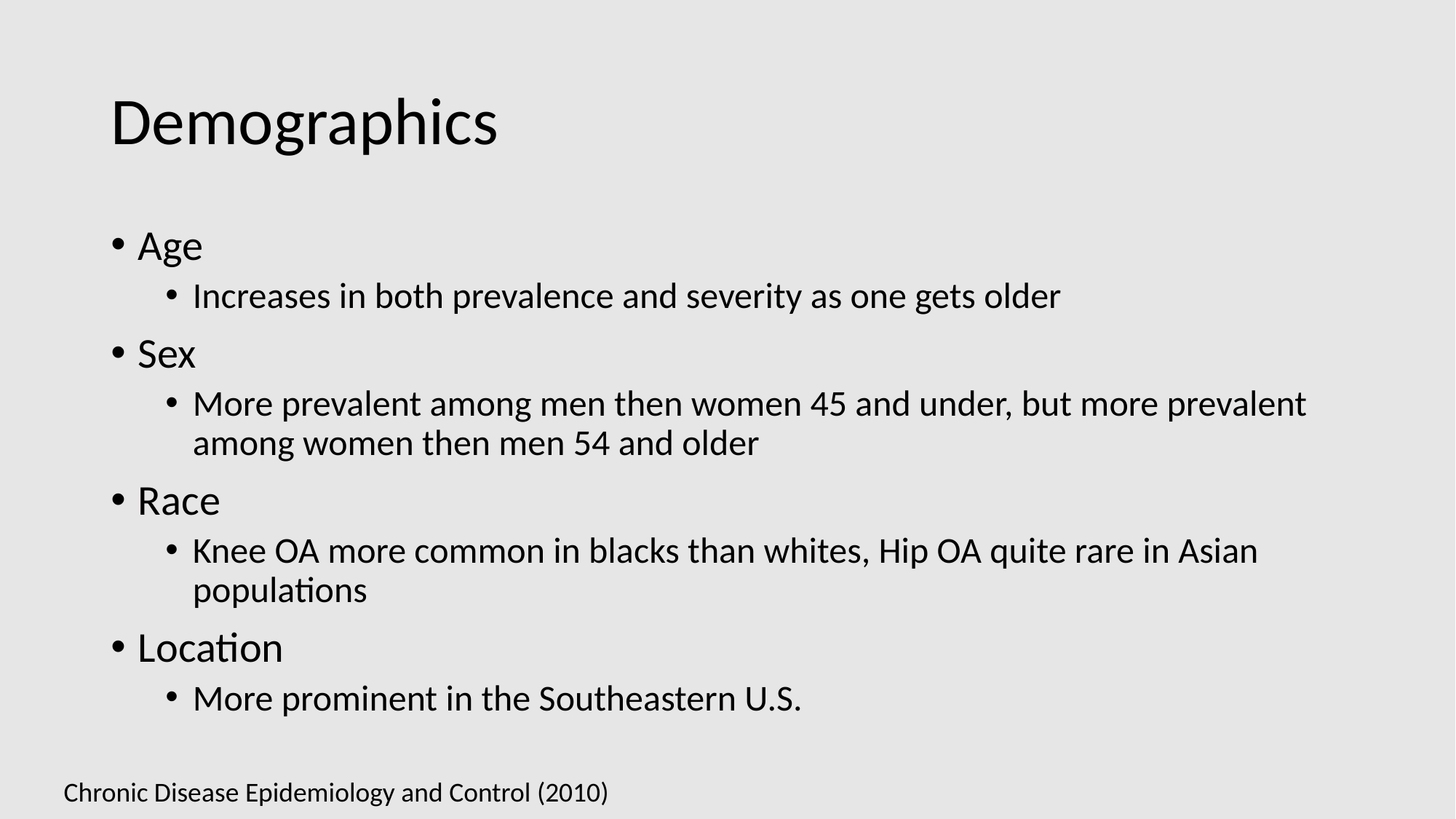

# Demographics
Age
Increases in both prevalence and severity as one gets older
Sex
More prevalent among men then women 45 and under, but more prevalent among women then men 54 and older
Race
Knee OA more common in blacks than whites, Hip OA quite rare in Asian populations
Location
More prominent in the Southeastern U.S.

Chronic Disease Epidemiology and Control (2010)